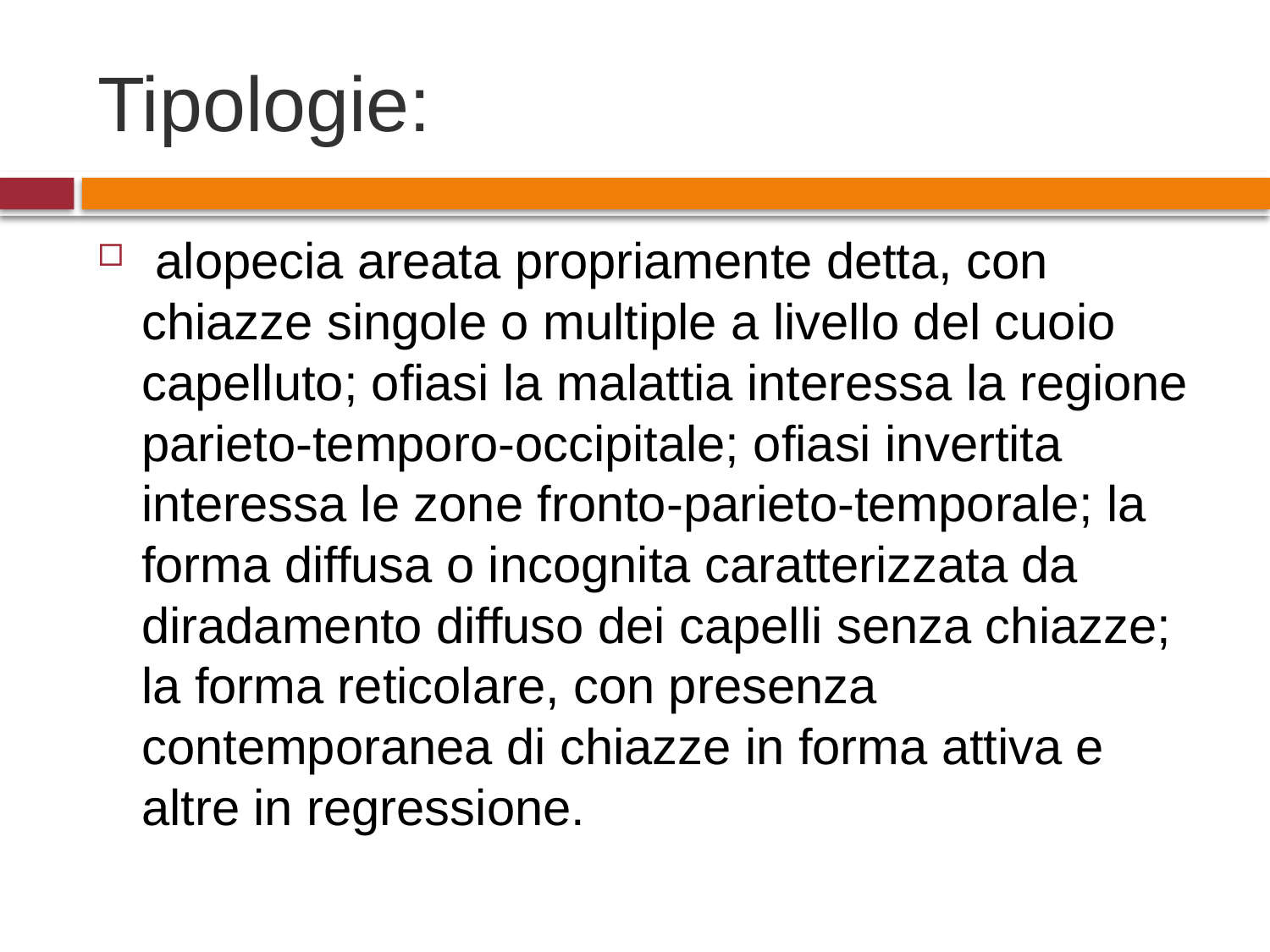

# Tipologie:
 alopecia areata propriamente detta, con chiazze singole o multiple a livello del cuoio capelluto; ofiasi la malattia interessa la regione parieto-temporo-occipitale; ofiasi invertita interessa le zone fronto-parieto-temporale; la forma diffusa o incognita caratterizzata da diradamento diffuso dei capelli senza chiazze; la forma reticolare, con presenza contemporanea di chiazze in forma attiva e altre in regressione.